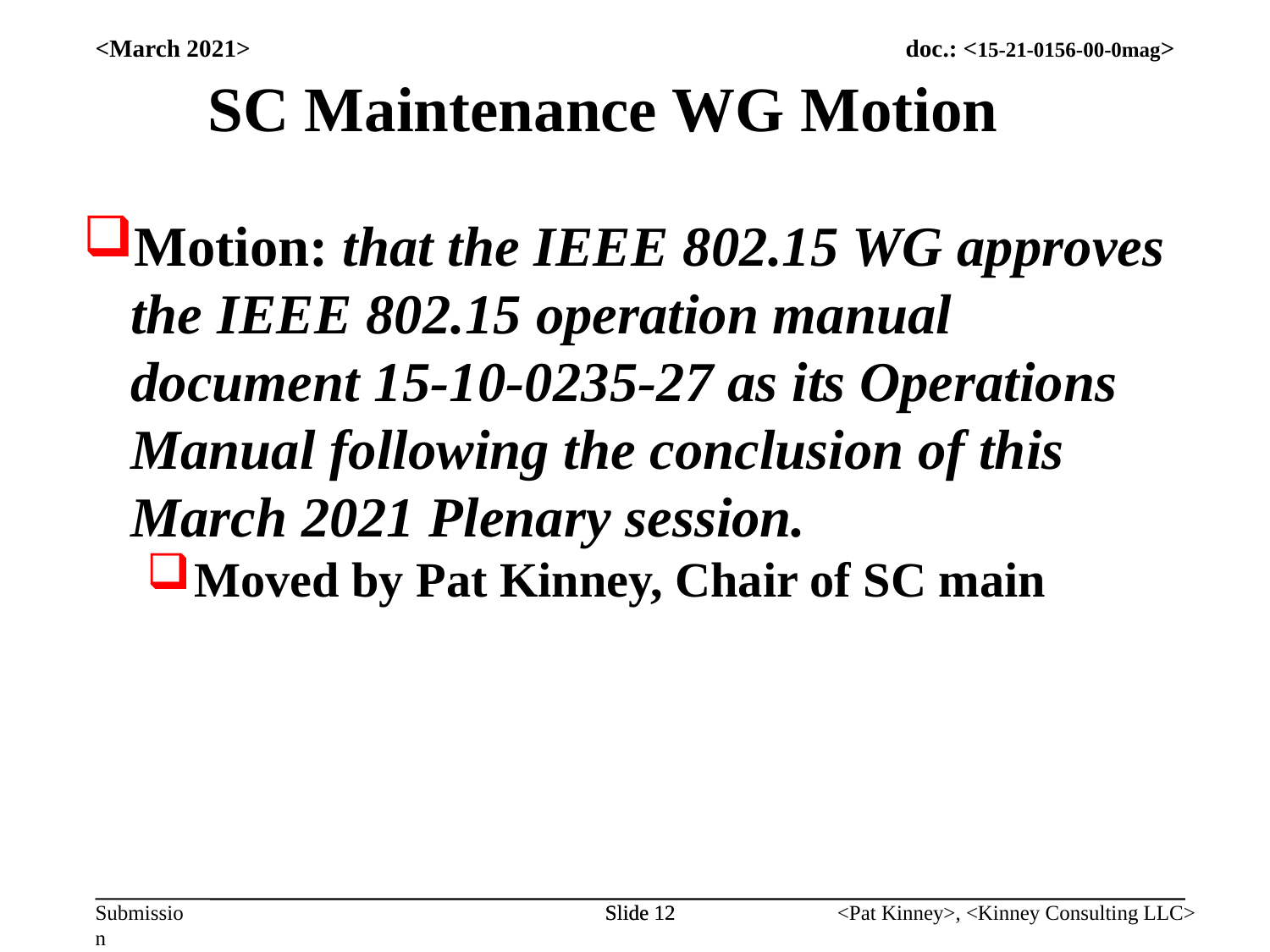

<March 2021>
SC Maintenance WG Motion
Motion: that the IEEE 802.15 WG approves the IEEE 802.15 operation manual document 15-10-0235-27 as its Operations Manual following the conclusion of this March 2021 Plenary session.
Moved by Pat Kinney, Chair of SC main
Slide 12
Slide 12
<Pat Kinney>, <Kinney Consulting LLC>